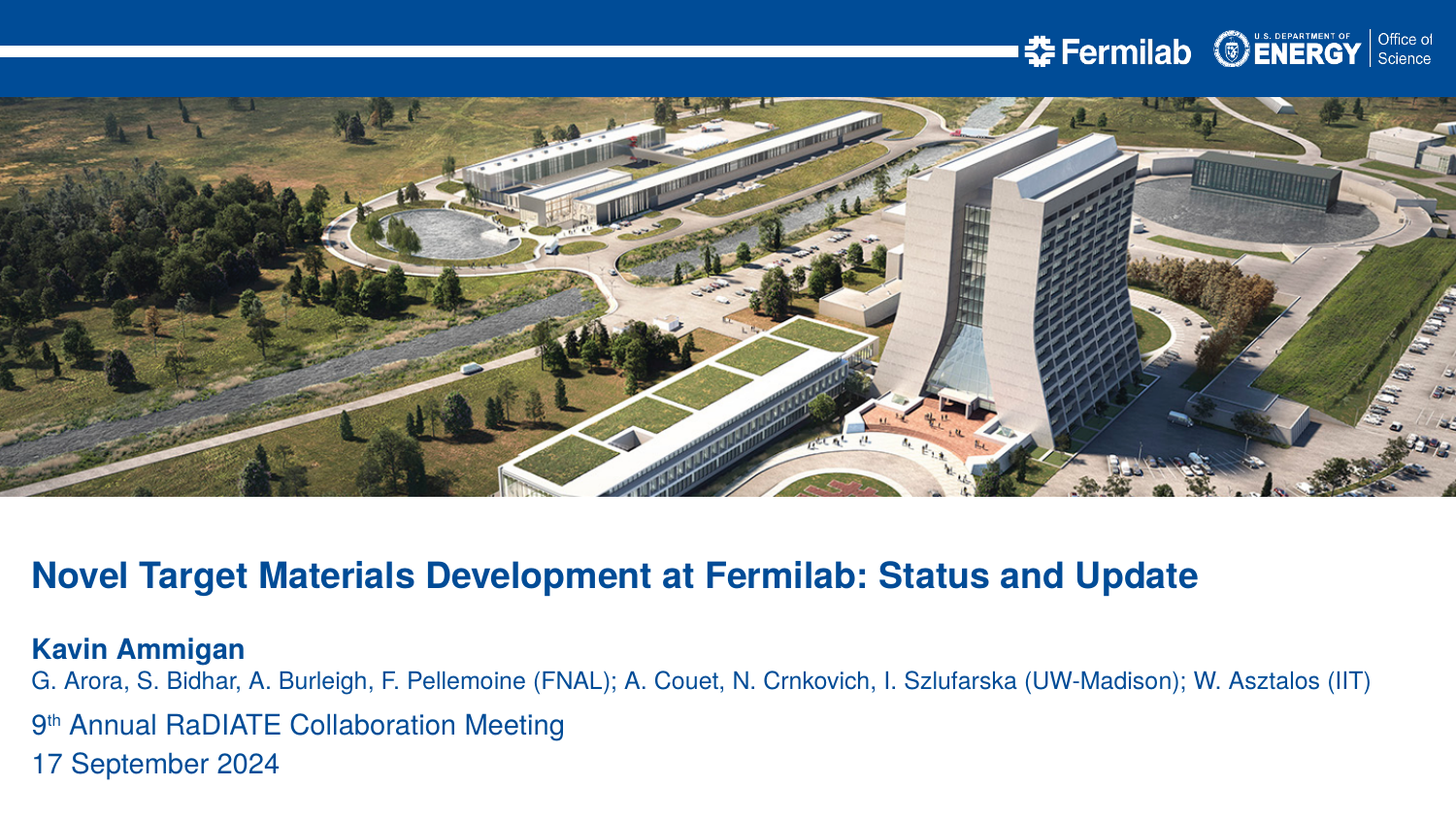

Novel Target Materials Development at Fermilab: Status and Update
Kavin Ammigan
G. Arora, S. Bidhar, A. Burleigh, F. Pellemoine (FNAL); A. Couet, N. Crnkovich, I. Szlufarska (UW-Madison); W. Asztalos (IIT)
9th Annual RaDIATE Collaboration Meeting
17 September 2024